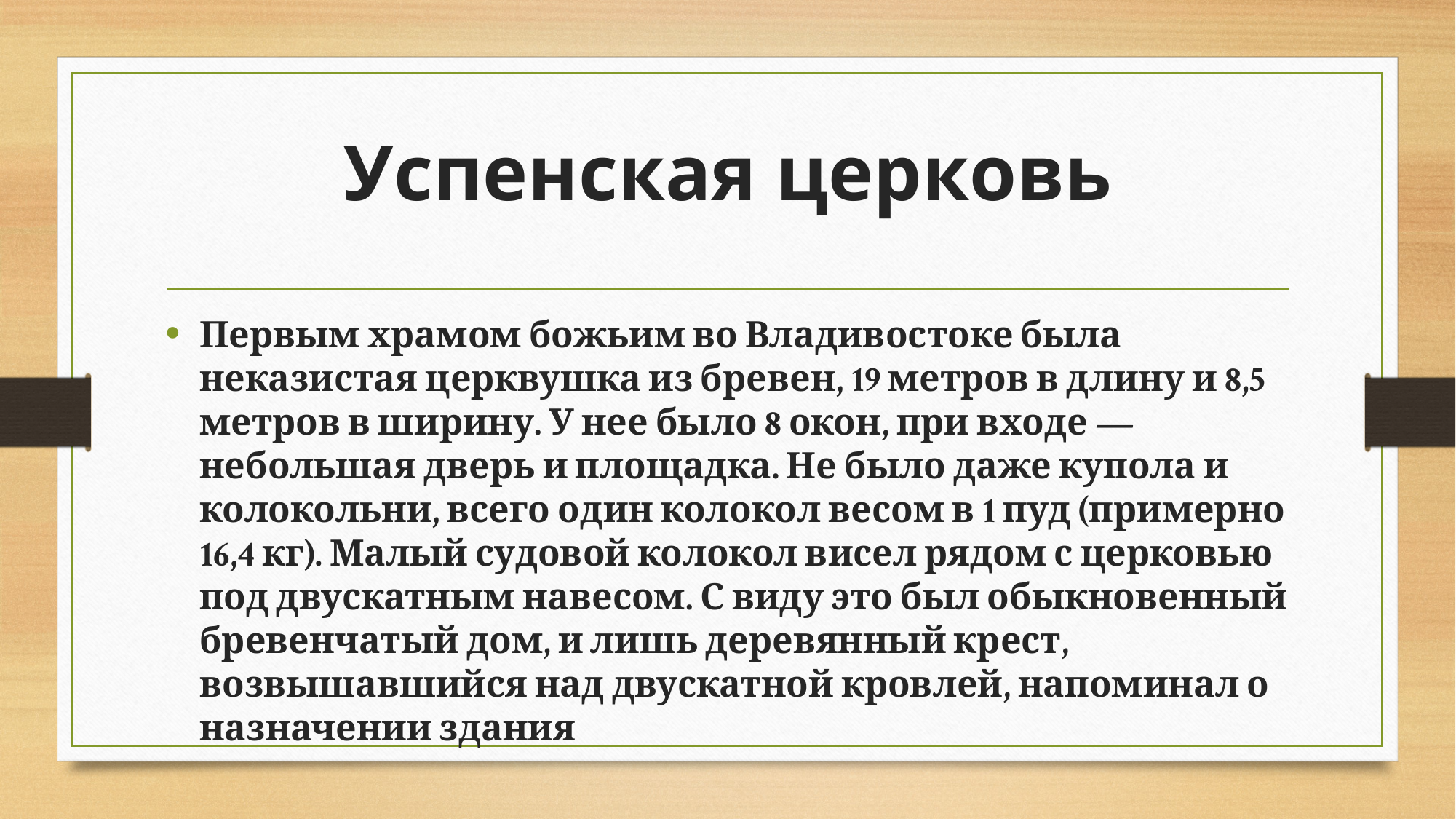

# Успенская церковь
Первым храмом божьим во Владивостоке была неказистая церквушка из бревен, 19 метров в длину и 8,5 метров в ширину. У нее было 8 окон, при входе — небольшая дверь и площадка. Не было даже купола и колокольни, всего один колокол весом в 1 пуд (примерно 16,4 кг). Малый судовой колокол висел рядом с церковью под двускатным навесом. С виду это был обыкновенный бревенчатый дом, и лишь деревянный крест, возвышавшийся над двускатной кровлей, напоминал о назначении здания